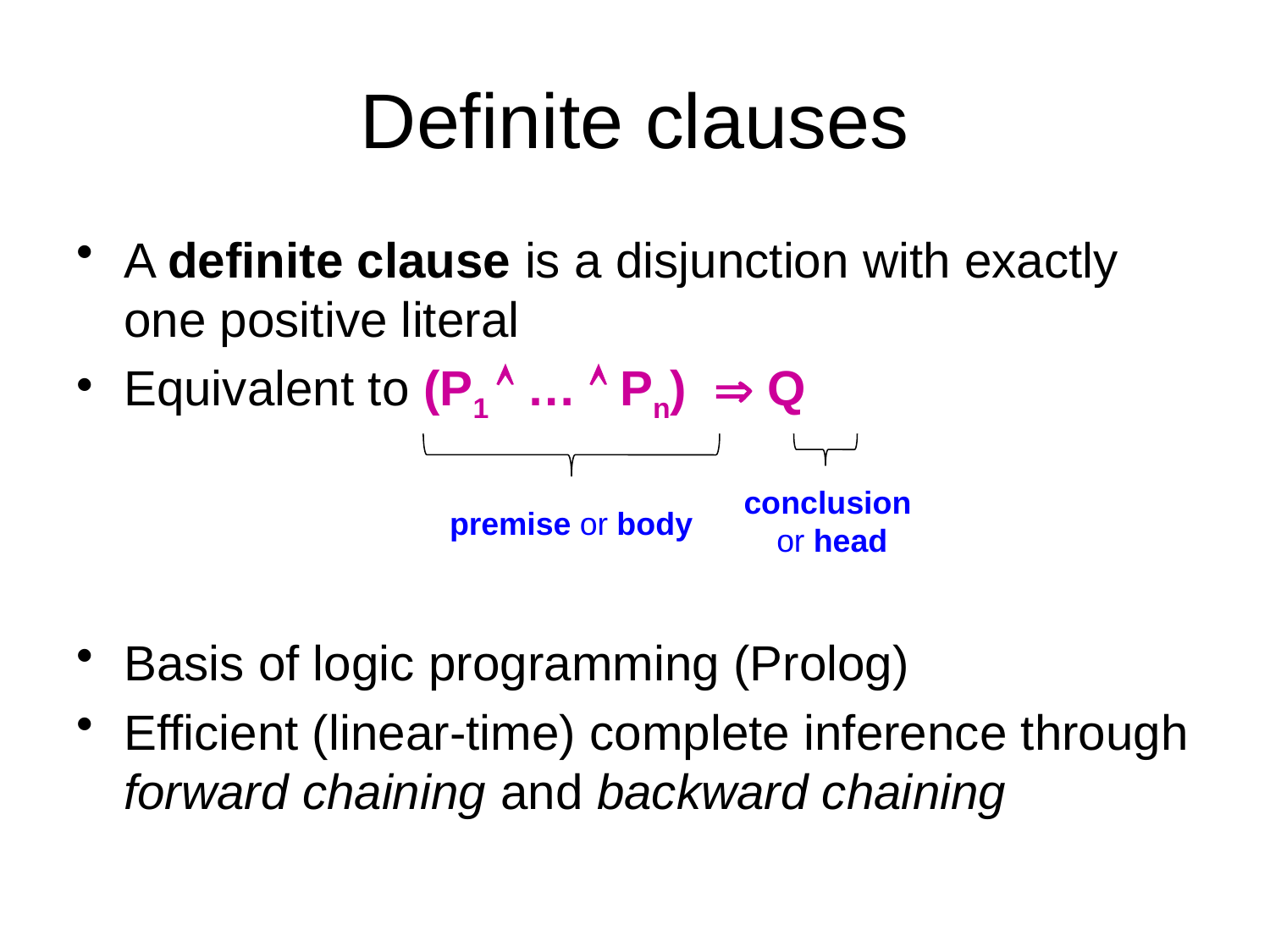

# Definite clauses
A definite clause is a disjunction with exactly one positive literal
Equivalent to (P1 ∧ … ∧ Pn)  ⇒ Q

Basis of logic programming (Prolog)
Efficient (linear-time) complete inference through forward chaining and backward chaining

conclusion
or head
premise or body